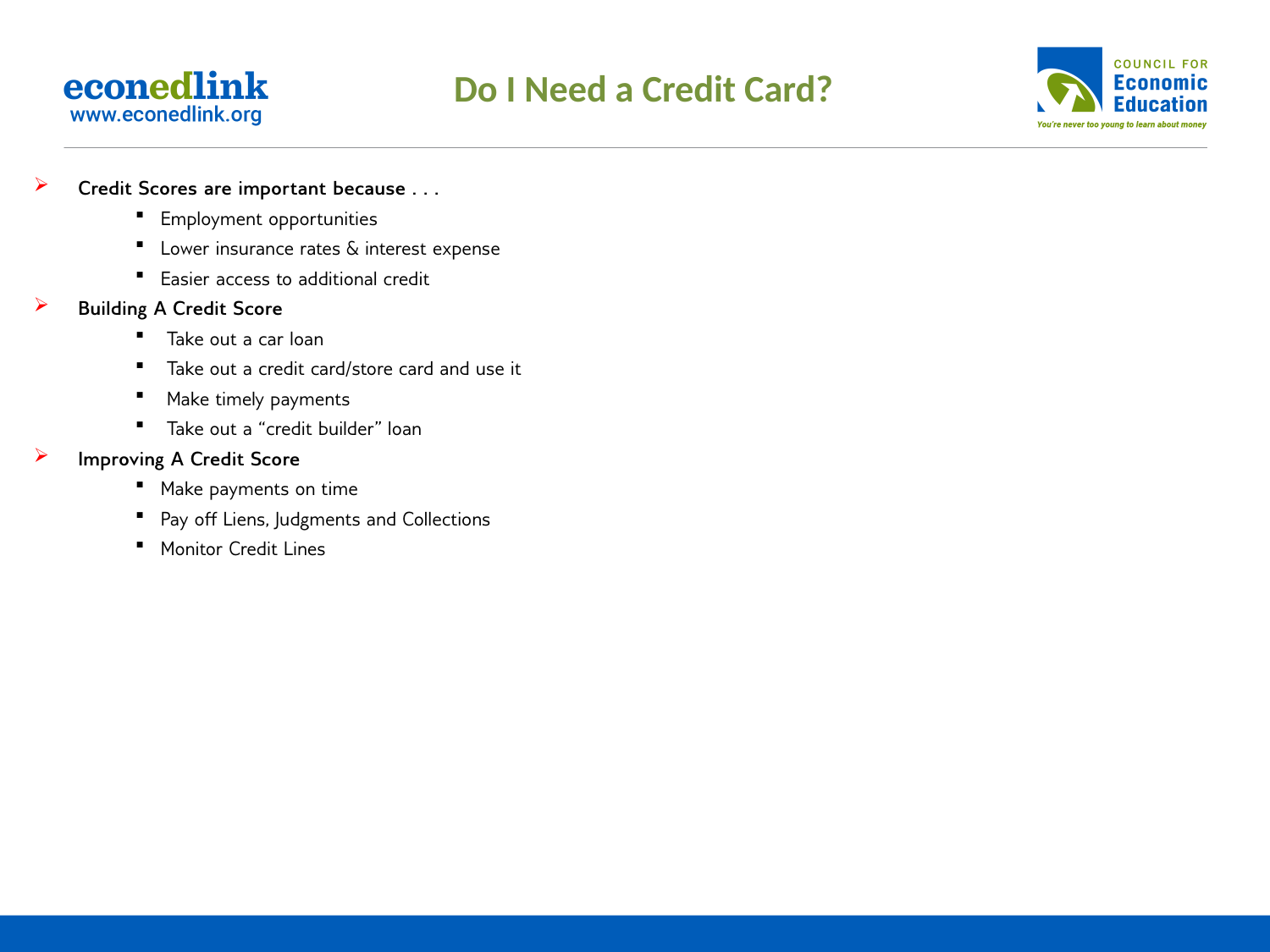

# Do I Need a Credit Card?
 Credit Scores are important because . . .
Employment opportunities
Lower insurance rates & interest expense
Easier access to additional credit
 Building A Credit Score
 Take out a car loan
 Take out a credit card/store card and use it
 Make timely payments
 Take out a “credit builder” loan
 Improving A Credit Score
Make payments on time
Pay off Liens, Judgments and Collections
Monitor Credit Lines